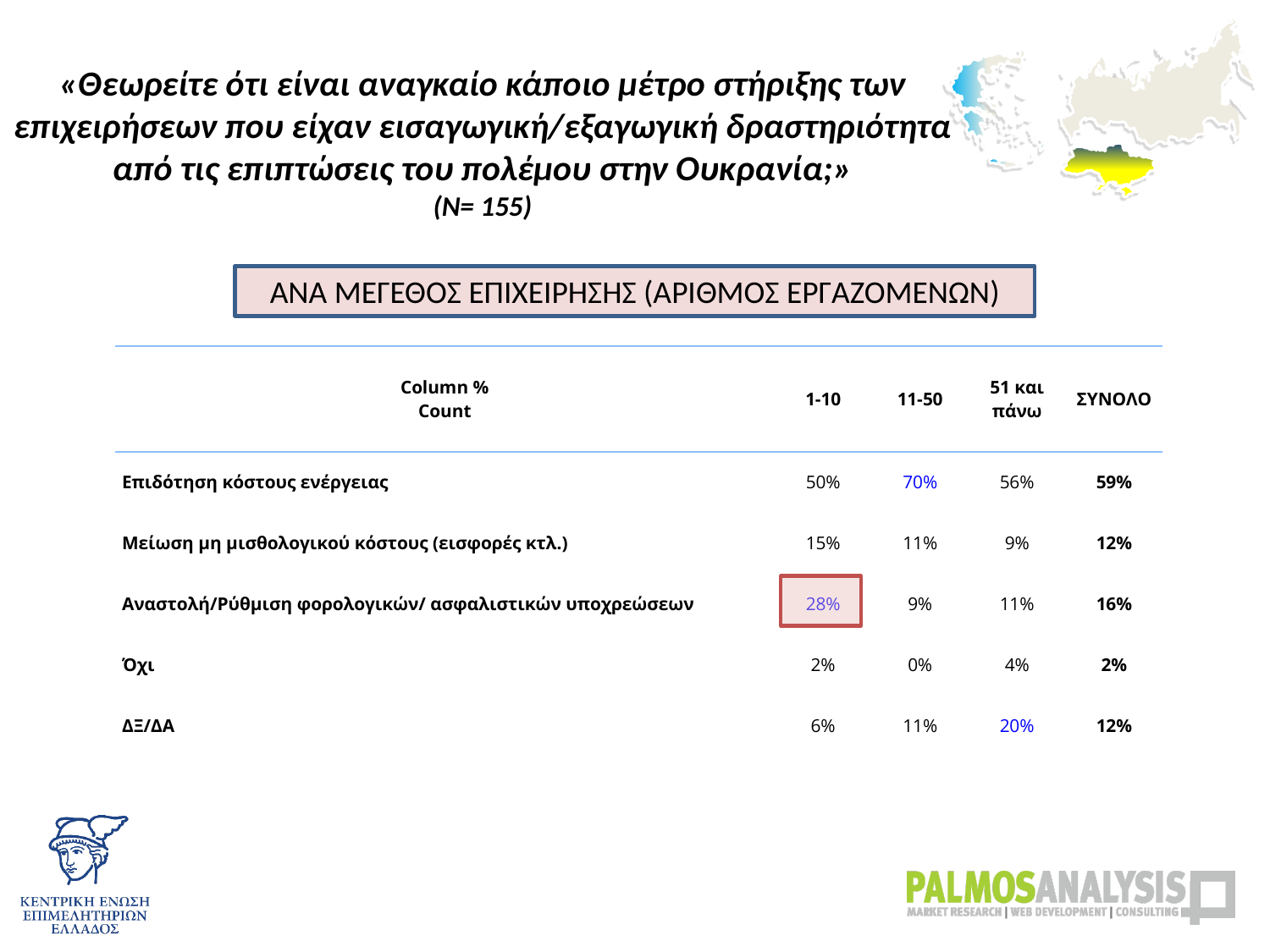

# «Θεωρείτε ότι είναι αναγκαίο κάποιο μέτρο στήριξης των επιχειρήσεων που είχαν εισαγωγική/εξαγωγική δραστηριότητα από τις επιπτώσεις του πολέμου στην Ουκρανία;» (Ν= 155)
ΑΝΑ ΜΕΓΕΘΟΣ ΕΠΙΧΕΙΡΗΣΗΣ (ΑΡΙΘΜΟΣ ΕΡΓΑΖΟΜΕΝΩΝ)
| Column % Count | 1-10 | 11-50 | 51 και πάνω | ΣΥΝΟΛΟ |
| --- | --- | --- | --- | --- |
| Επιδότηση κόστους ενέργειας | 50% | 70% | 56% | 59% |
| Μείωση μη μισθολογικού κόστους (εισφορές κτλ.) | 15% | 11% | 9% | 12% |
| Αναστολή/Ρύθμιση φορολογικών/ ασφαλιστικών υποχρεώσεων | 28% | 9% | 11% | 16% |
| Όχι | 2% | 0% | 4% | 2% |
| ΔΞ/ΔΑ | 6% | 11% | 20% | 12% |